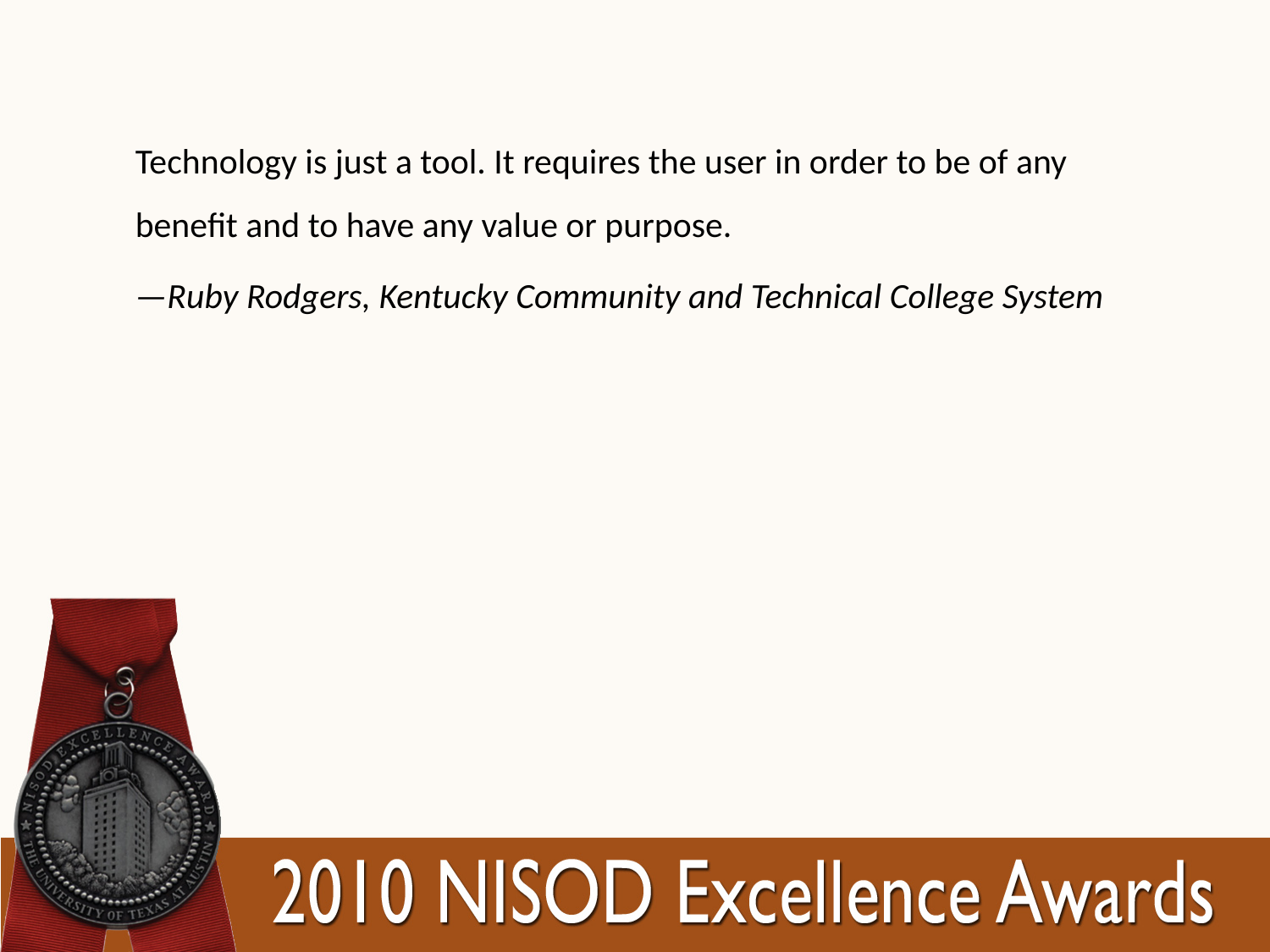

Technology is just a tool. It requires the user in order to be of any benefit and to have any value or purpose.
—Ruby Rodgers, Kentucky Community and Technical College System